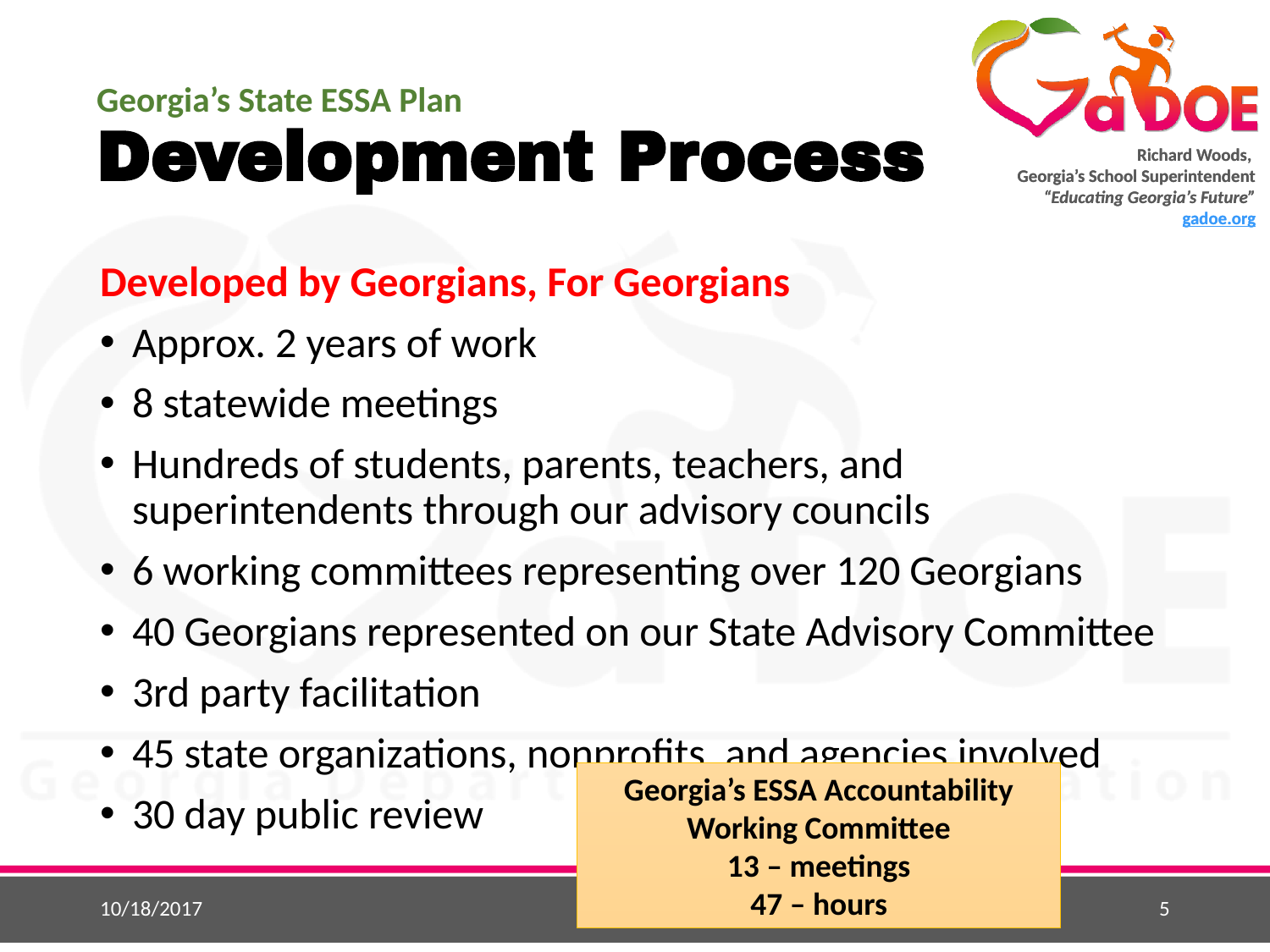

# Georgia’s State ESSA Plan Development Process
Developed by Georgians, For Georgians
Approx. 2 years of work
8 statewide meetings
Hundreds of students, parents, teachers, and superintendents through our advisory councils
6 working committees representing over 120 Georgians
40 Georgians represented on our State Advisory Committee
3rd party facilitation
45 state organizations, nonprofits, and agencies involved
30 day public review

Georgia’s ESSA Accountability Working Committee
13 – meetings
47 – hours
10/18/2017
5